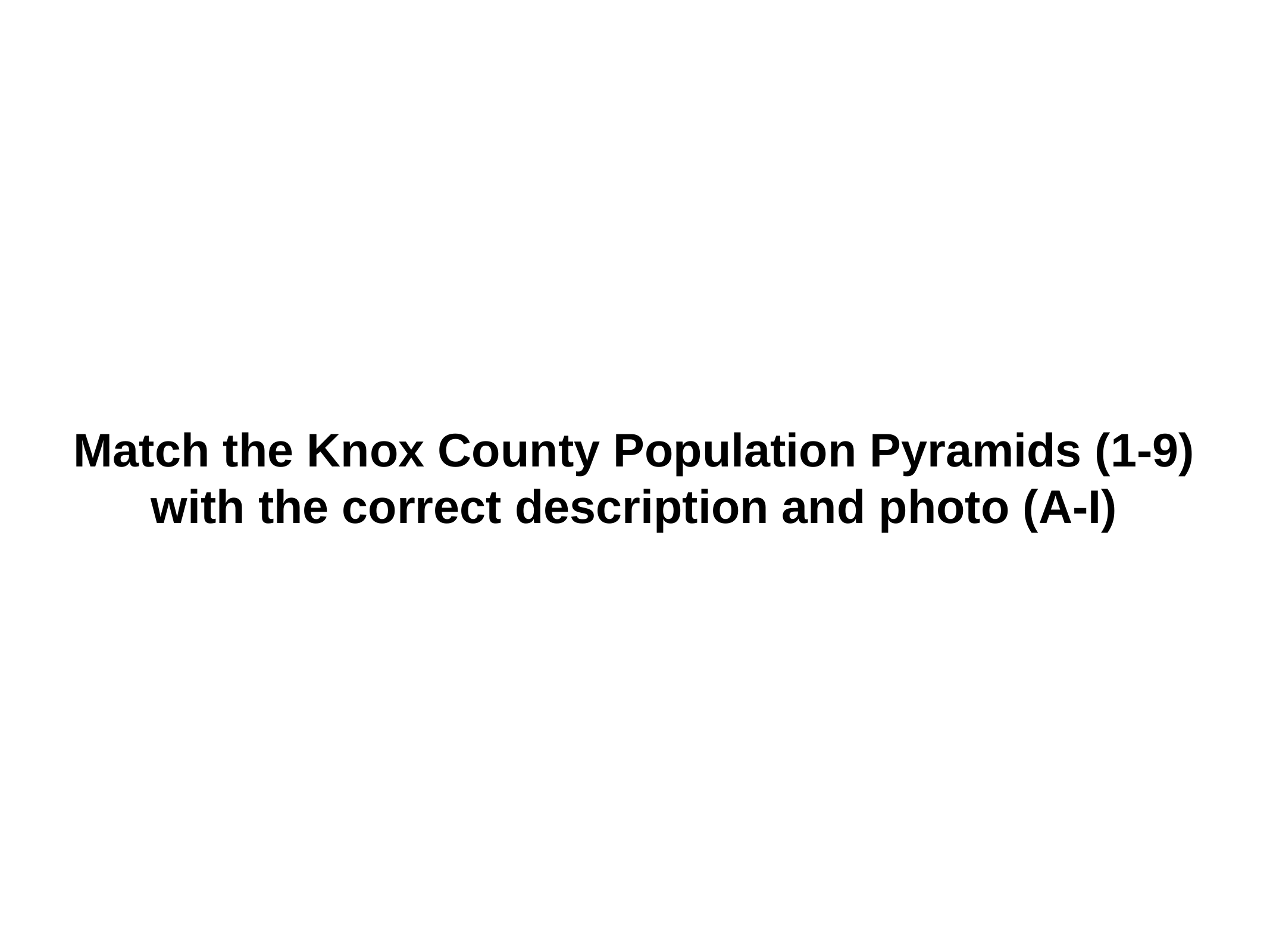

# Match the Knox County Population Pyramids (1-9) with the correct description and photo (A-I)